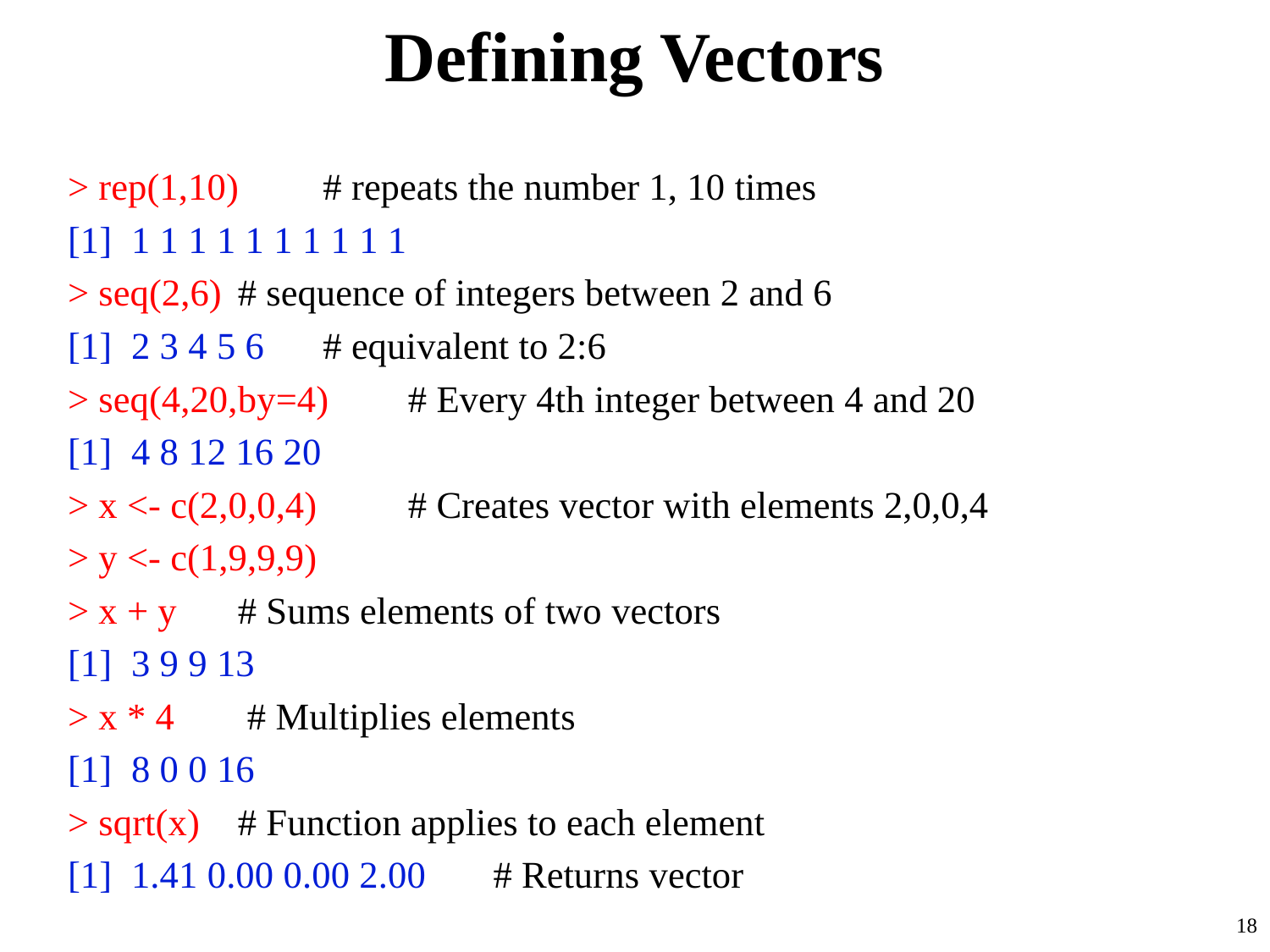

# Defining Vectors
> rep(1,10) 		# repeats the number 1, 10 times
[1]  1 1 1 1 1 1 1 1 1 1
> seq(2,6) 		# sequence of integers between 2 and 6
[1]  2 3 4 5 6 		# equivalent to 2:6
> seq(4,20,by=4) 	# Every 4th integer between 4 and 20
[1]  4 8 12 16 20
> x <- c(2,0,0,4) 	# Creates vector with elements 2,0,0,4
> y <- c(1,9,9,9)
> x + y 		# Sums elements of two vectors
[1]  3 9 9 13
> x * 4			 # Multiplies elements
[1]  8 0 0 16
> sqrt(x) 			# Function applies to each element
[1]  1.41 0.00 0.00 2.00 	# Returns vector
18